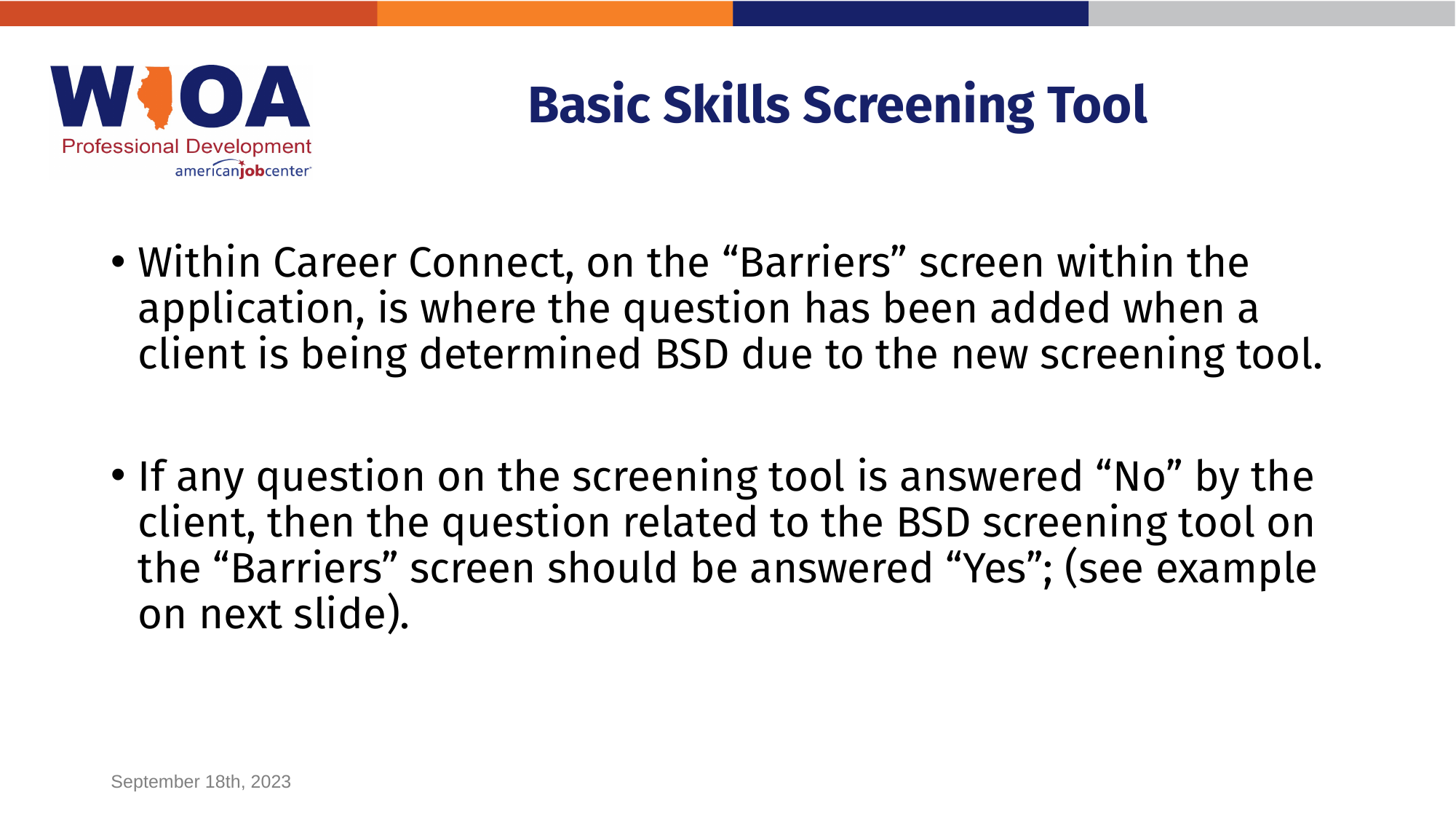

# Basic Skills Screening Tool
Within Career Connect, on the “Barriers” screen within the application, is where the question has been added when a client is being determined BSD due to the new screening tool.

If any question on the screening tool is answered “No” by the client, then the question related to the BSD screening tool on the “Barriers” screen should be answered “Yes”; (see example on next slide).

September 18th, 2023